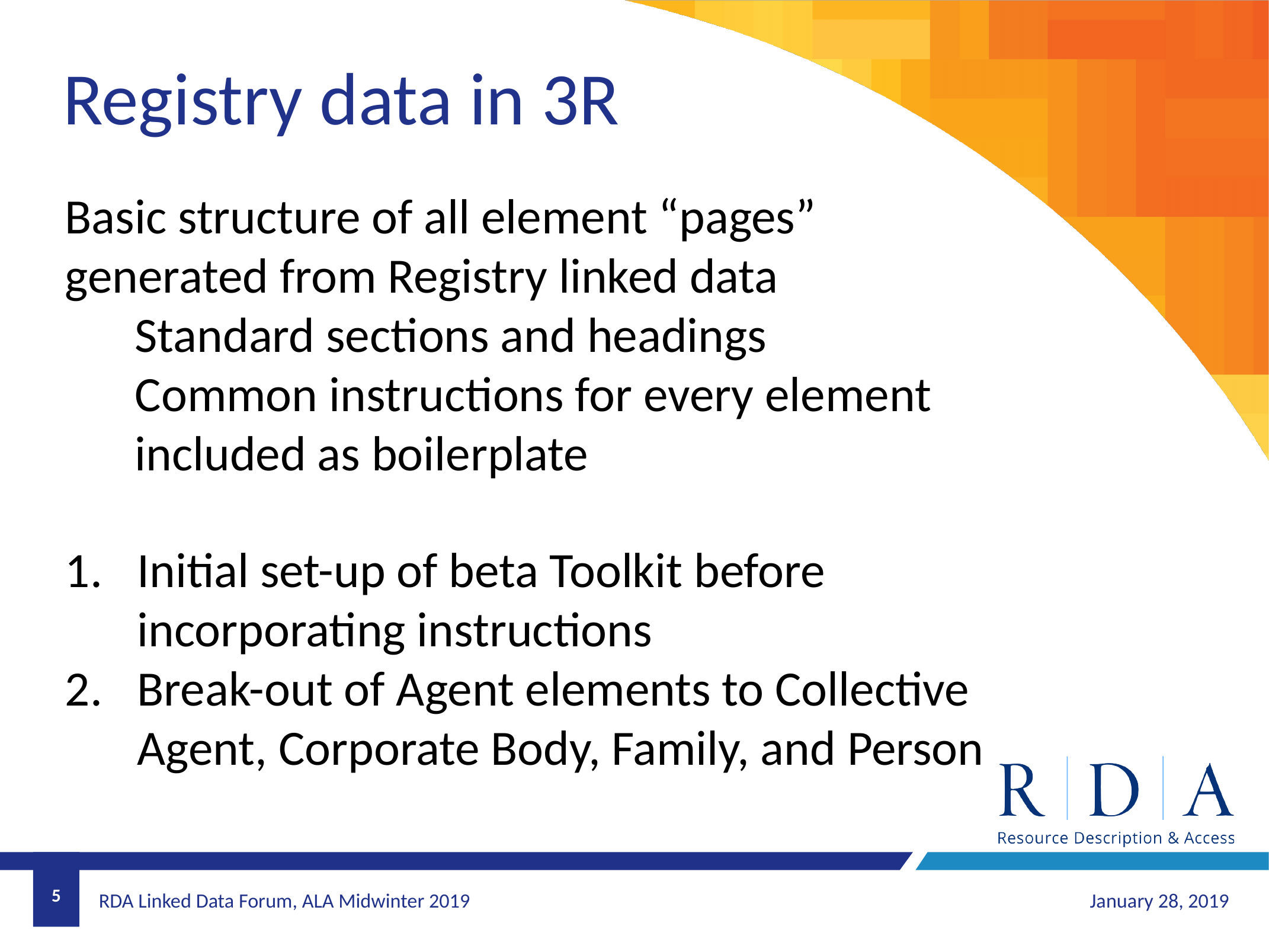

Registry data in 3R
Basic structure of all element “pages” generated from Registry linked data
Standard sections and headings
Common instructions for every element included as boilerplate
Initial set-up of beta Toolkit before incorporating instructions
Break-out of Agent elements to Collective Agent, Corporate Body, Family, and Person
5
January 28, 2019